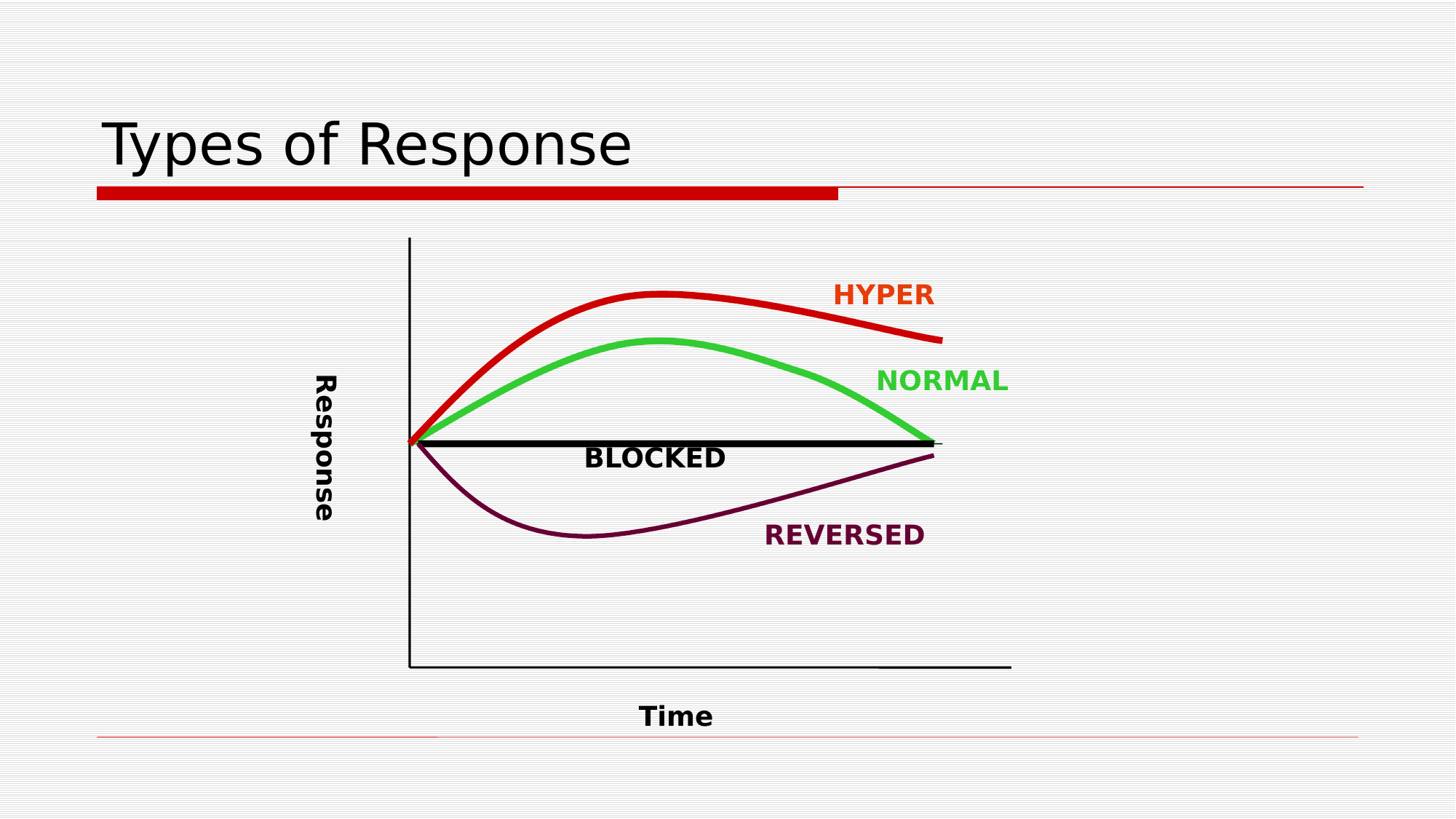

# Types of Response

HYPER

Response

NORMAL

BLOCKED

REVERSED

Time